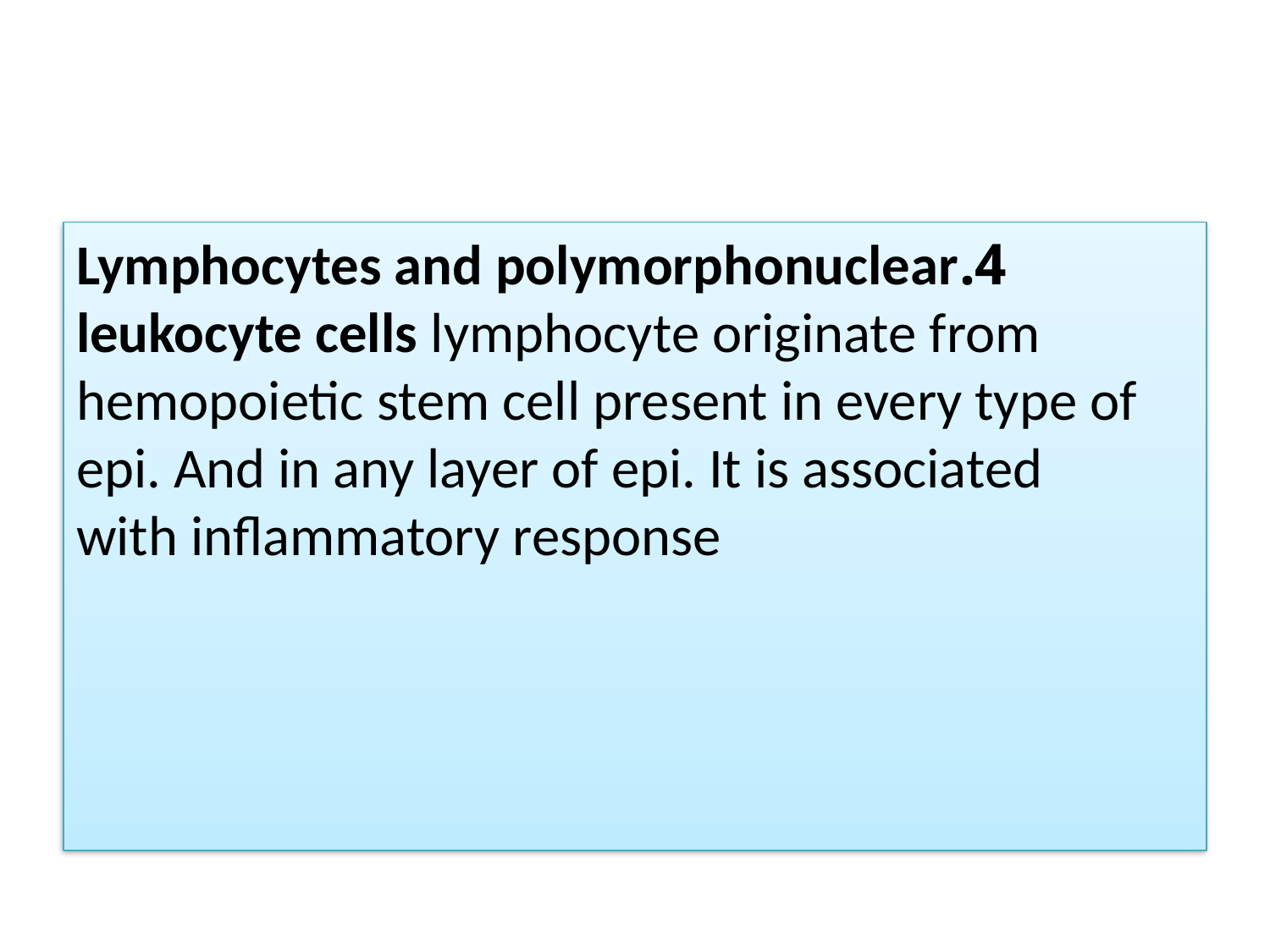

#
4.Lymphocytes and polymorphonuclear leukocyte cells lymphocyte originate from hemopoietic stem cell present in every type of epi. And in any layer of epi. It is associated with inflammatory response